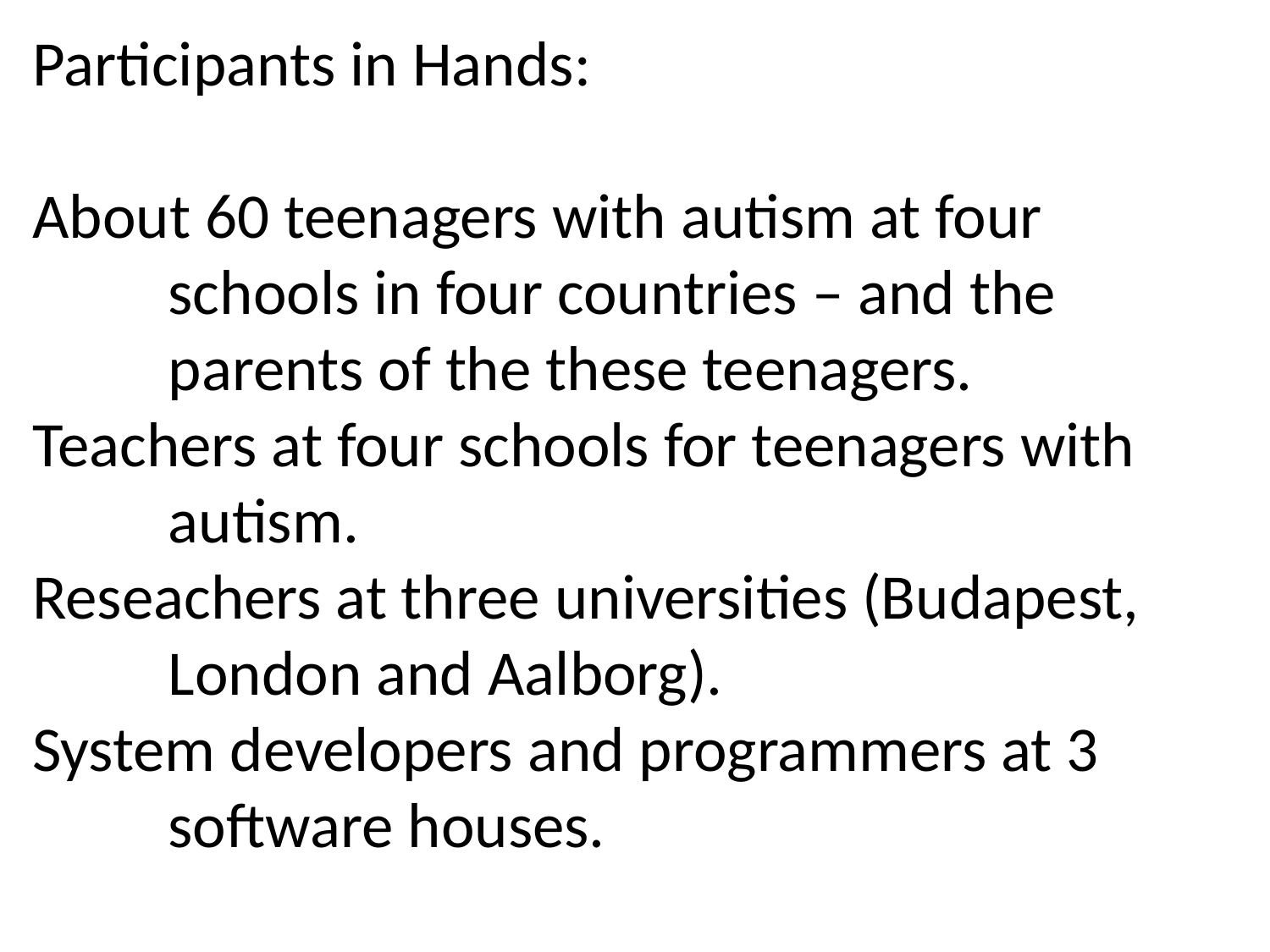

Participants in Hands:

About 60 teenagers with autism at four schools in four countries – and the parents of the these teenagers.
Teachers at four schools for teenagers with autism.
Reseachers at three universities (Budapest, London and Aalborg).
System developers and programmers at 3 software houses.